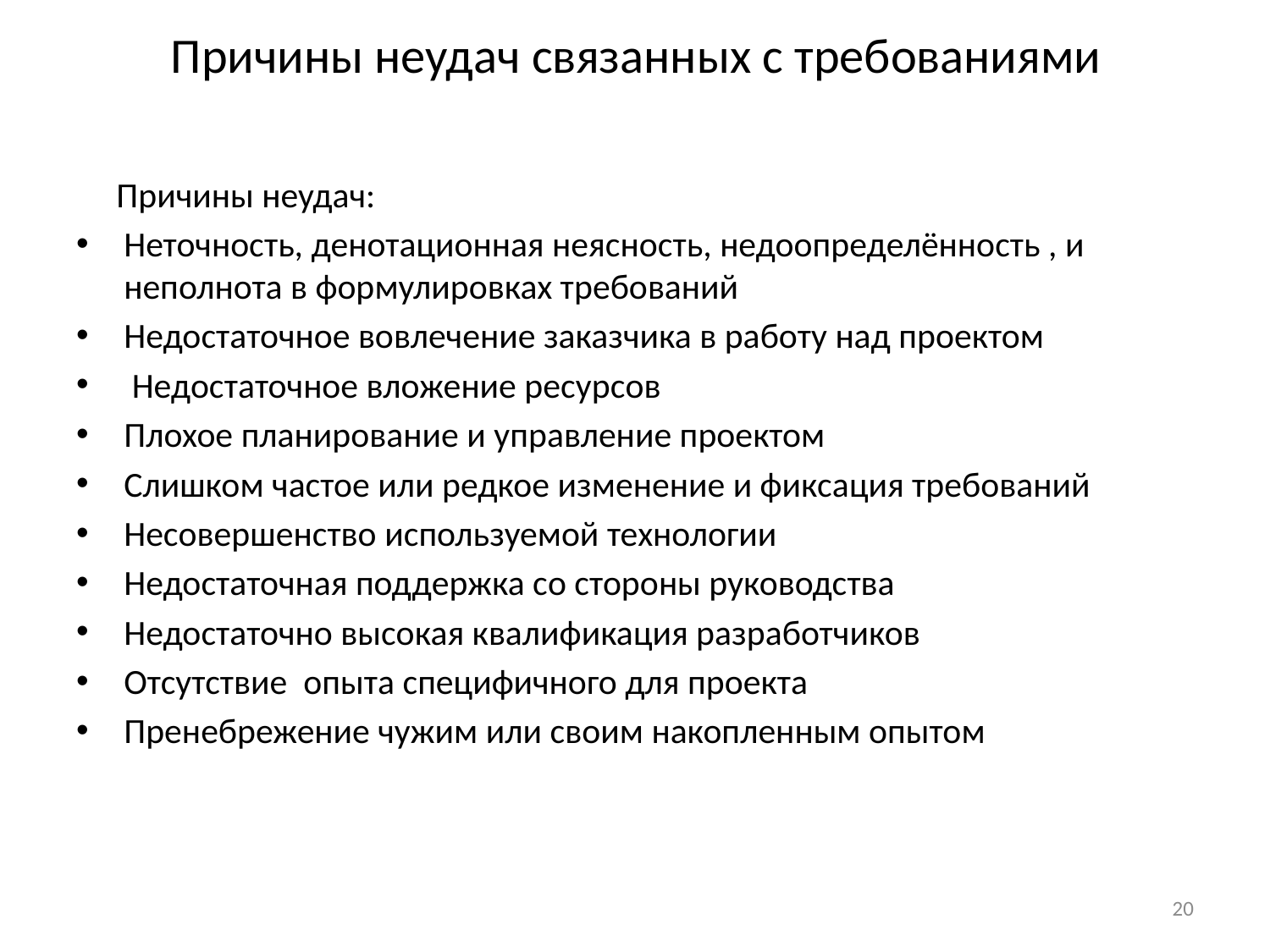

# Причины неудач связанных с требованиями

     Причины неудач:
Неточность, денотационная неясность, недоопределённость , и неполнота в формулировках требований
Недостаточное вовлечение заказчика в работу над проектом
 Недостаточное вложение ресурсов
Плохое планирование и управление проектом
Слишком частое или редкое изменение и фиксация требований
Несовершенство используемой технологии
Недостаточная поддержка со стороны руководства
Недостаточно высокая квалификация разработчиков
Отсутствие  опыта специфичного для проекта
Пренебрежение чужим или своим накопленным опытом

20